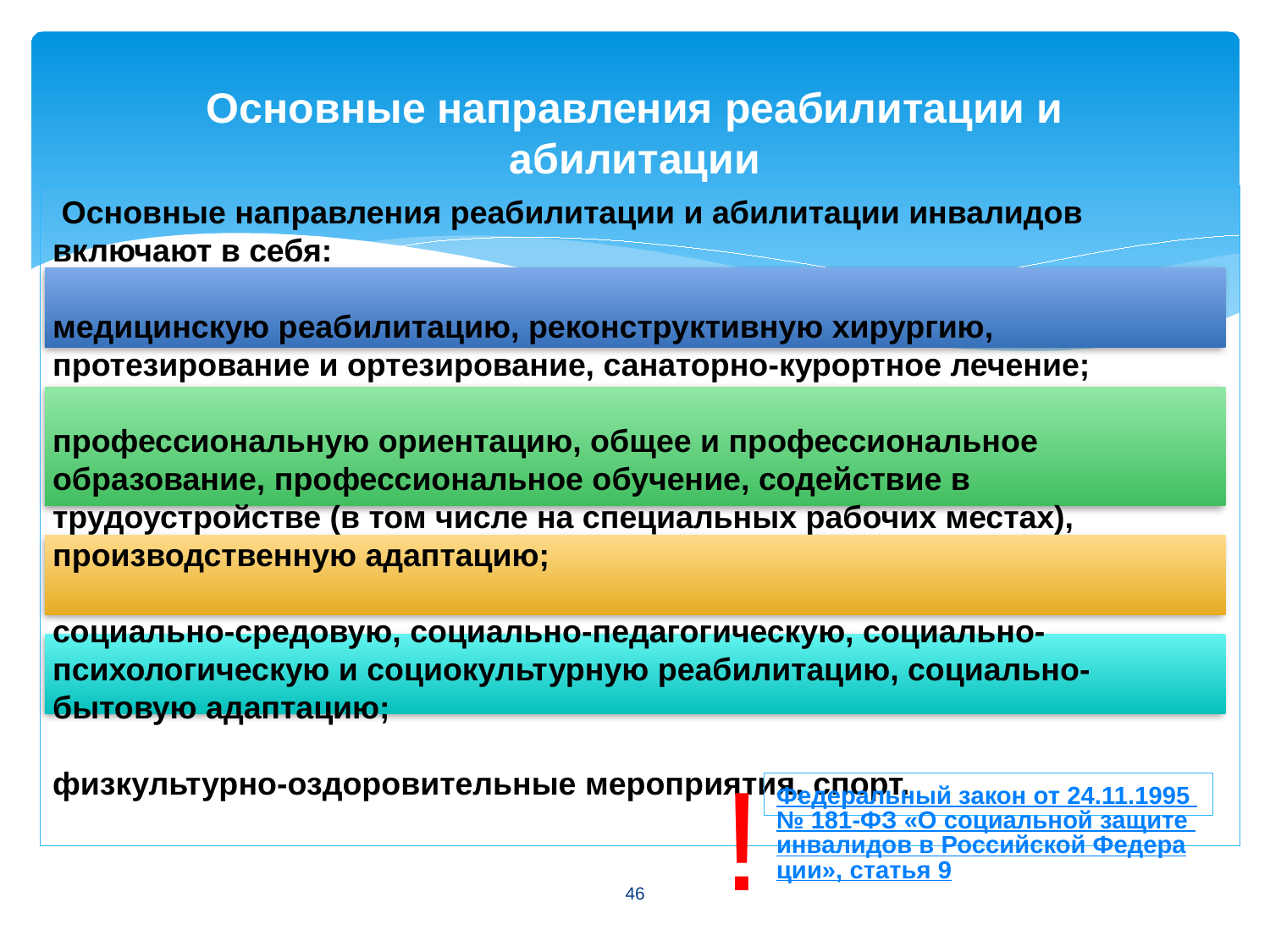

# Основные направления реабилитации и абилитации
 Основные направления реабилитации и абилитации инвалидов включают в себя:

медицинскую реабилитацию, реконструктивную хирургию, протезирование и ортезирование, санаторно-курортное лечение;

профессиональную ориентацию, общее и профессиональное образование, профессиональное обучение, содействие в трудоустройстве (в том числе на специальных рабочих местах), производственную адаптацию;

социально-средовую, социально-педагогическую, социально-психологическую и социокультурную реабилитацию, социально-бытовую адаптацию;

физкультурно-оздоровительные мероприятия, спорт.

!
Федеральный закон от 24.11.1995 № 181-ФЗ «О социальной защите инвалидов в Российской Федерации», статья 9
46